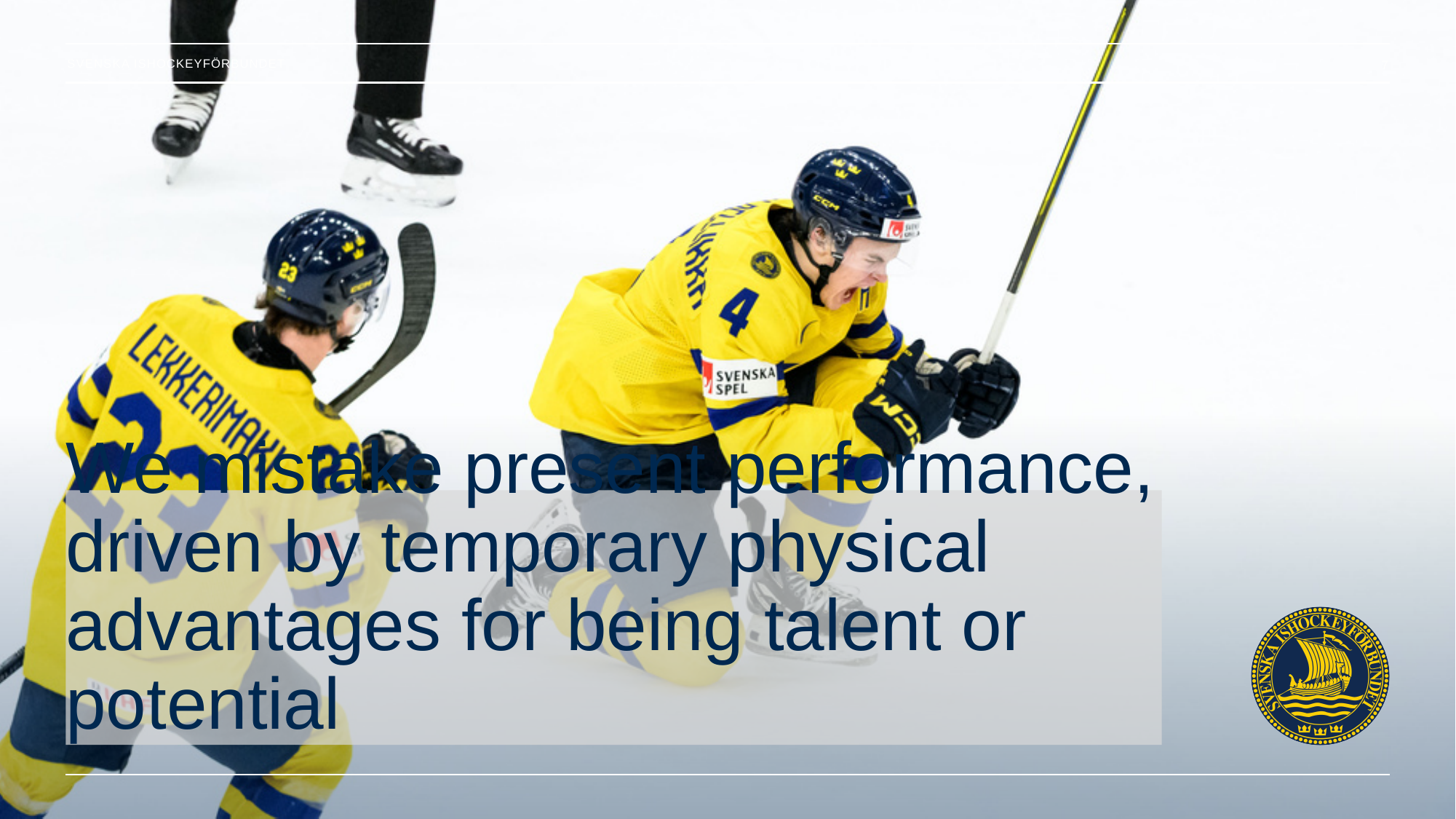

7
# We mistake present performance, driven by temporary physical advantages for being talent or potential